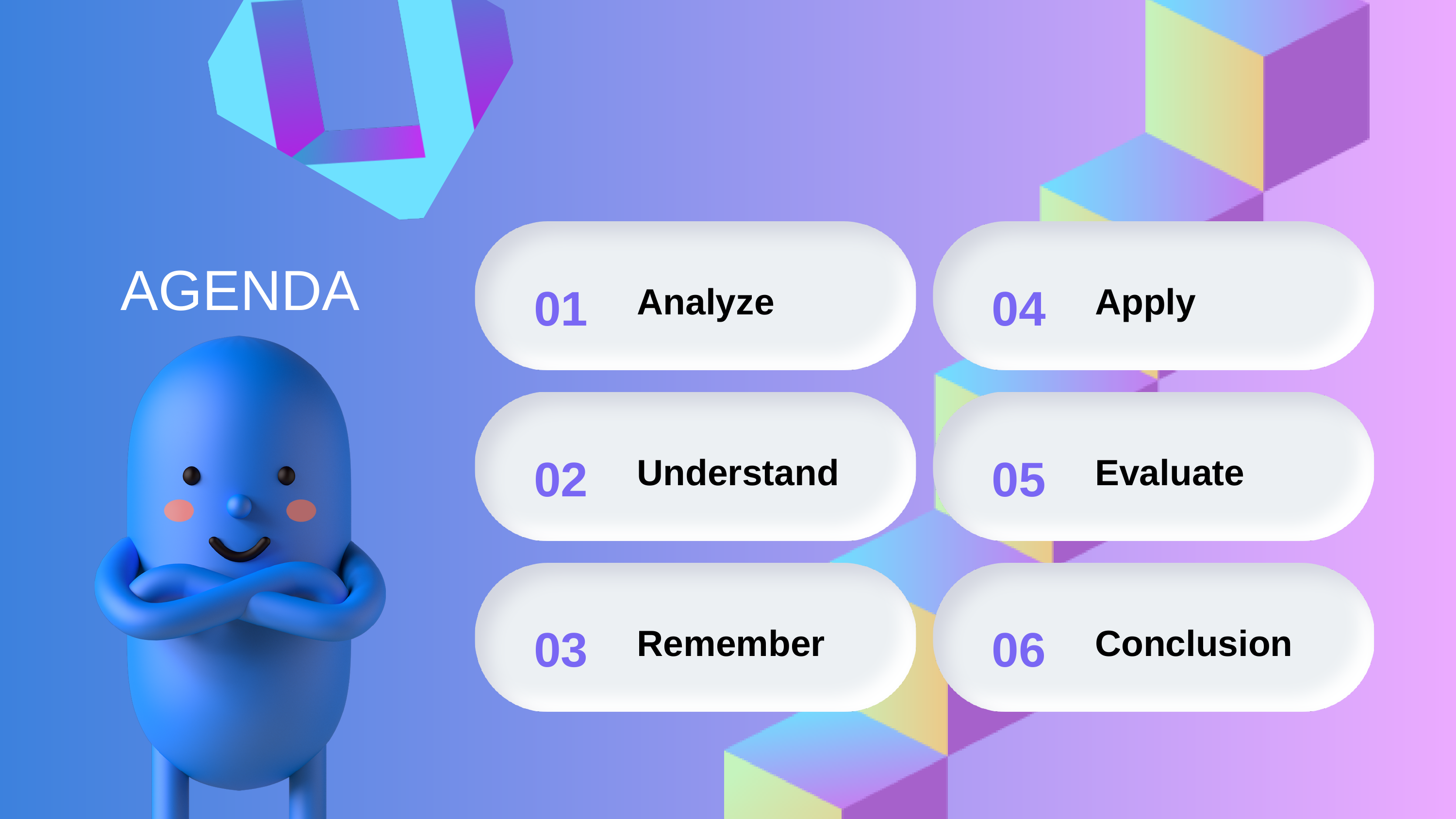

AGENDA
01
04
Analyze
Apply

02
05
Understand
Evaluate

03
06
Remember
Conclusion